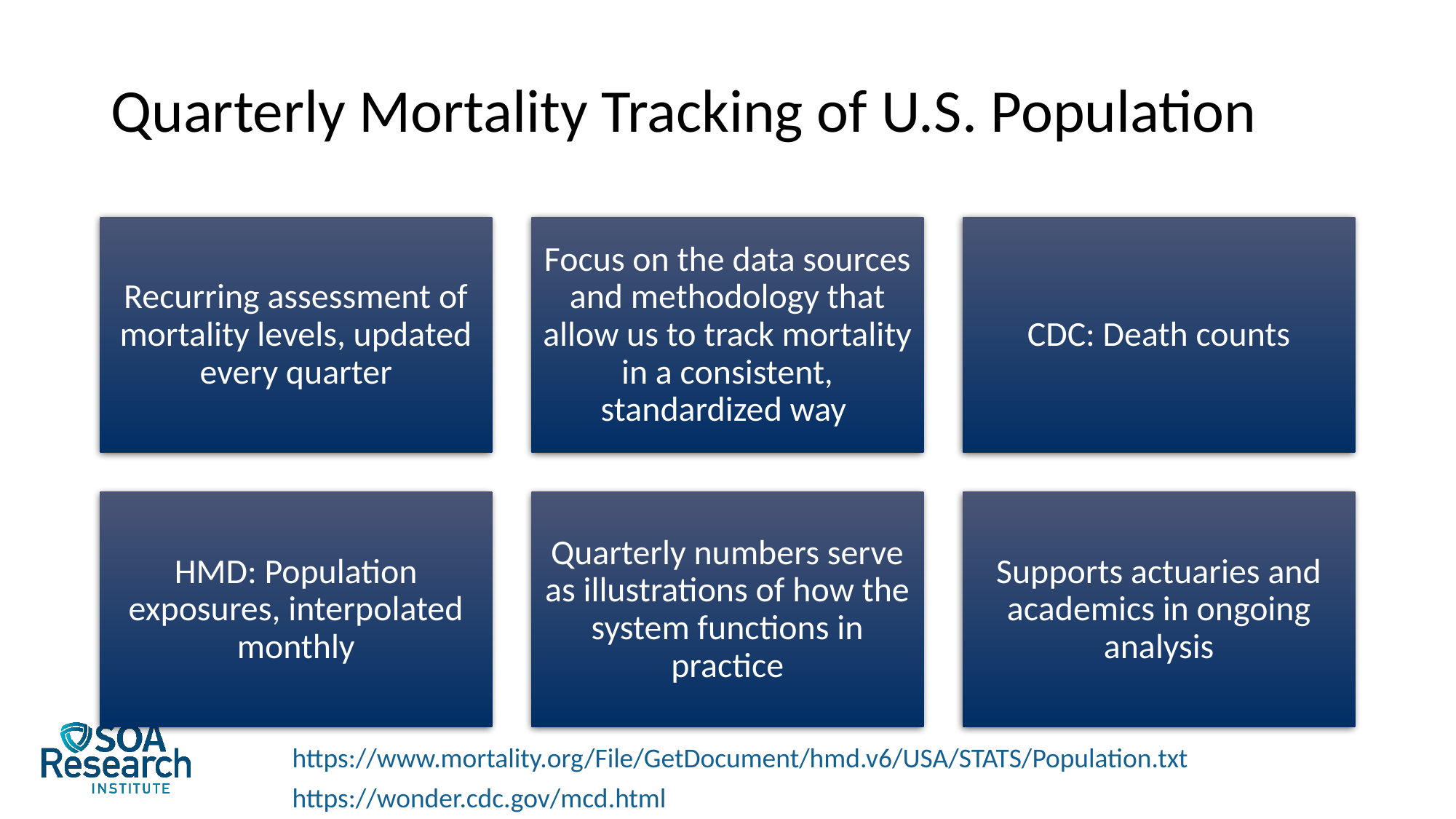

# Quarterly Mortality Tracking of U.S. Population
Recurring assessment of mortality levels, updated every quarter
Focus on the data sources and methodology that allow us to track mortality in a consistent, standardized way
CDC: Death counts
HMD: Population exposures, interpolated monthly
Quarterly numbers serve as illustrations of how the system functions in practice
Supports actuaries and academics in ongoing analysis
https://www.mortality.org/File/GetDocument/hmd.v6/USA/STATS/Population.txt
https://wonder.cdc.gov/mcd.html
2